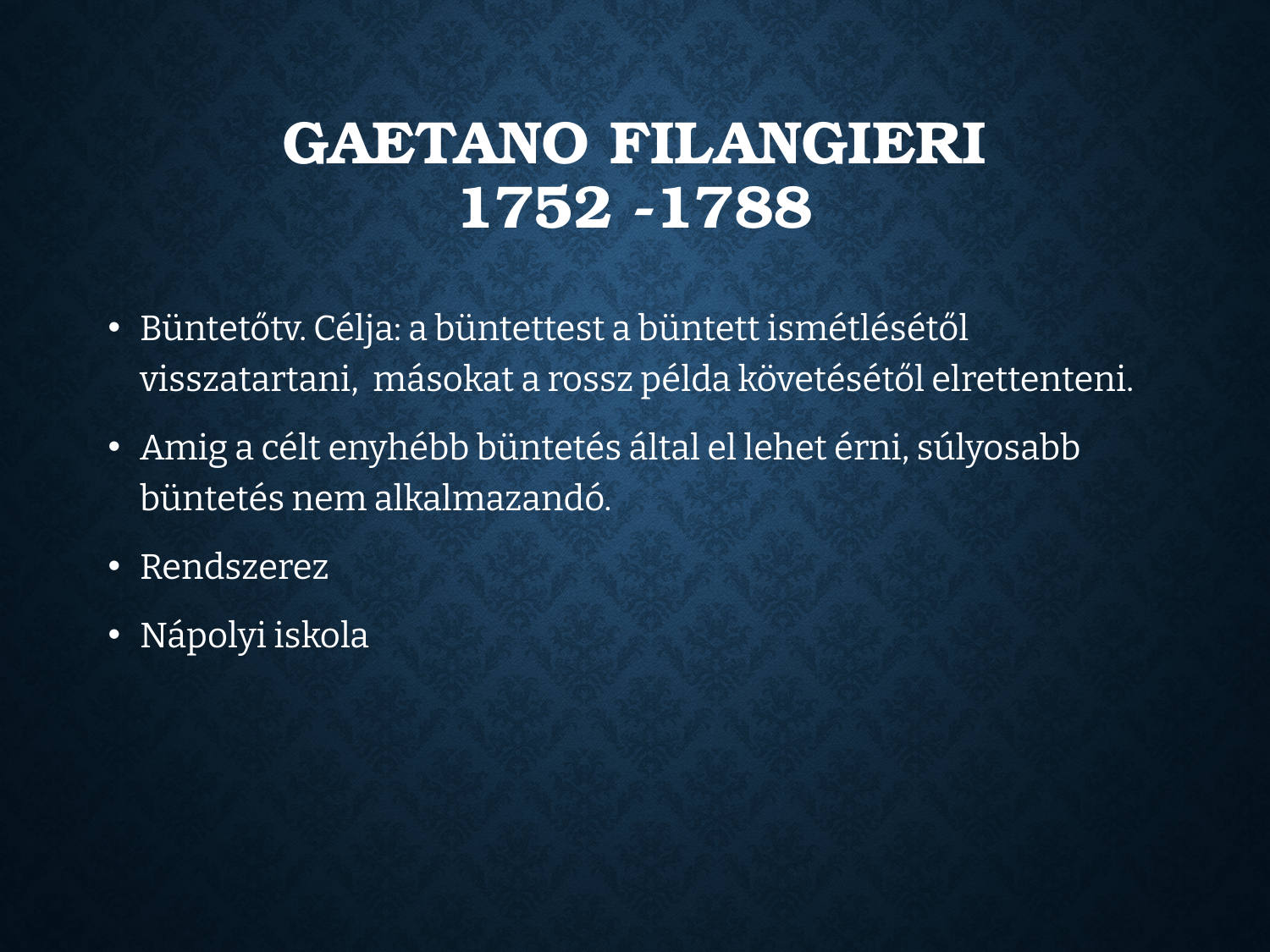

# Gaetano Filangieri 1752 -1788
Büntetőtv. Célja: a büntettest a büntett ismétlésétől visszatartani,  másokat a rossz példa követésétől elrettenteni.
Amig a célt enyhébb büntetés által el lehet érni, súlyosabb büntetés nem alkalmazandó.
Rendszerez
Nápolyi iskola